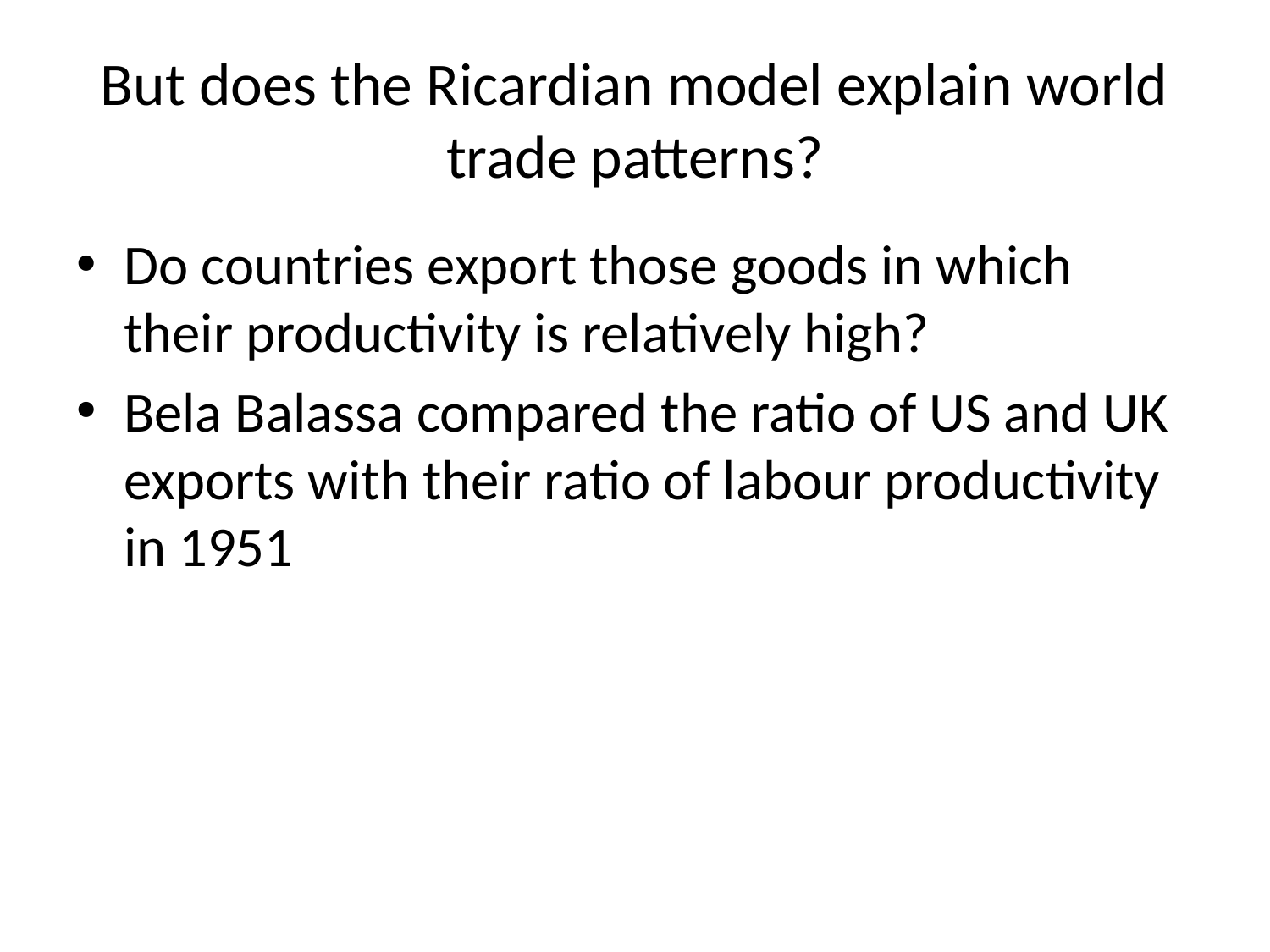

# But does the Ricardian model explain world trade patterns?
Do countries export those goods in which their productivity is relatively high?
Bela Balassa compared the ratio of US and UK exports with their ratio of labour productivity in 1951